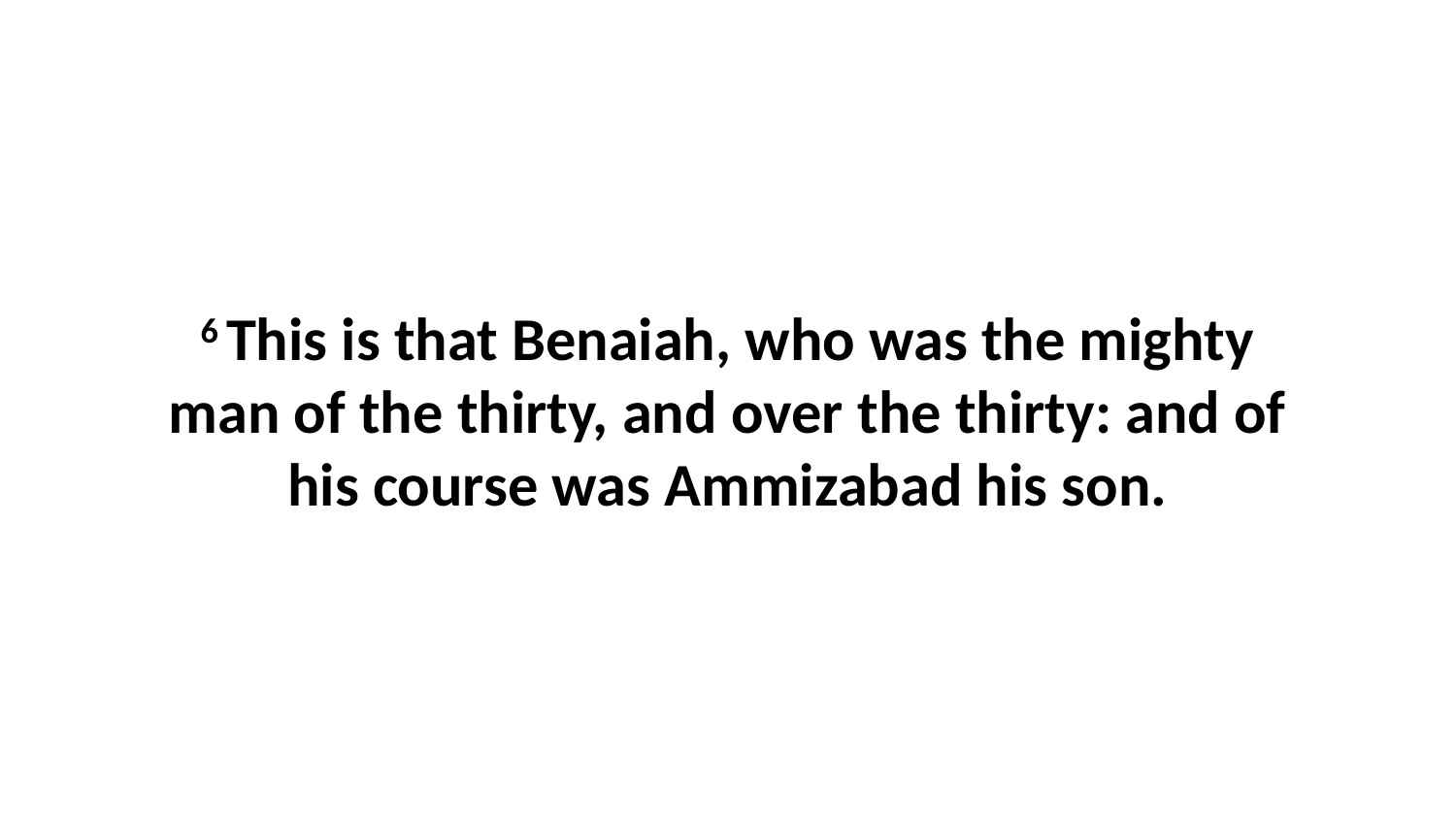

6 This is that Benaiah, who was the mighty man of the thirty, and over the thirty: and of his course was Ammizabad his son.